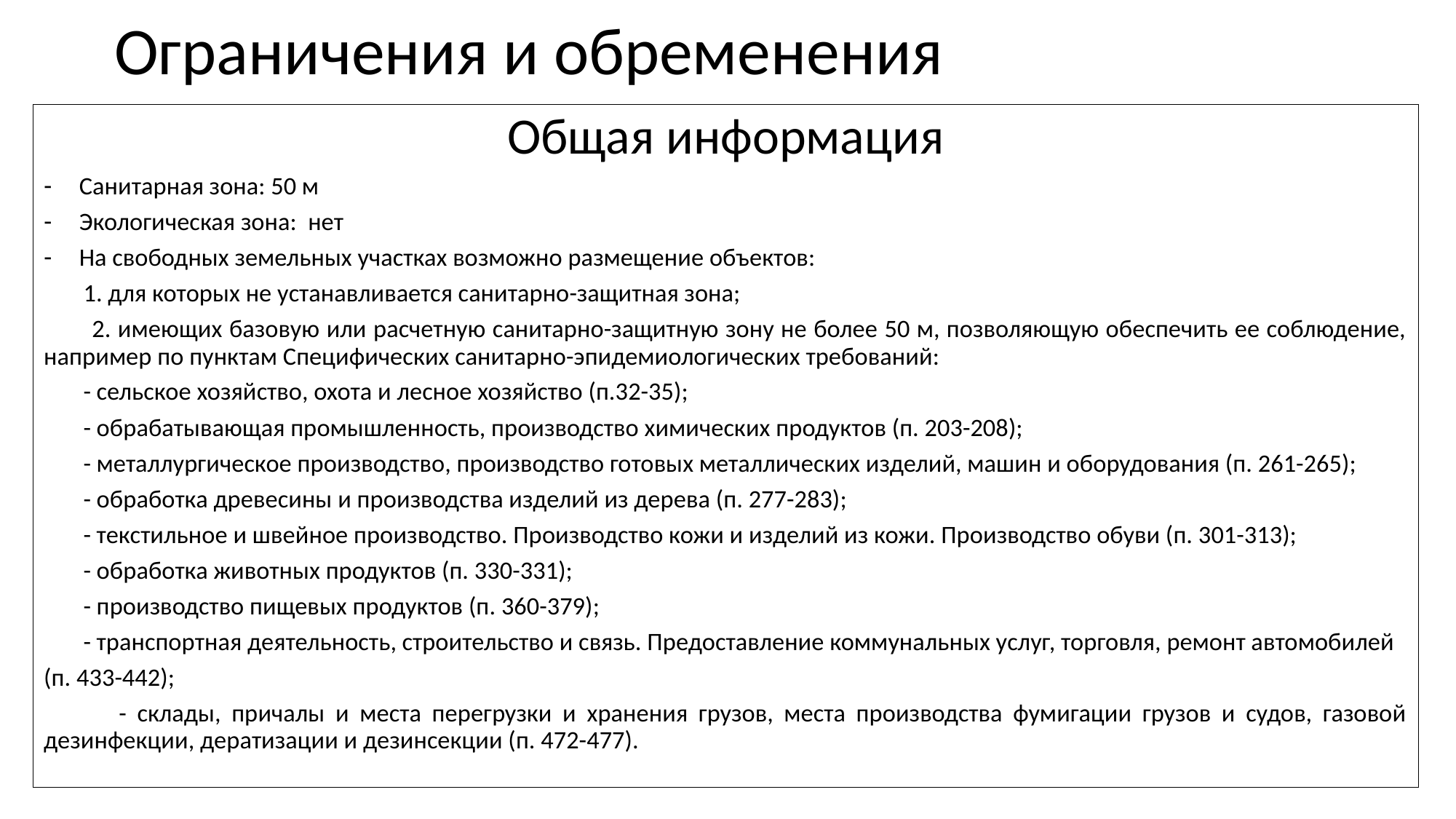

# Ограничения и обременения
Общая информация
Санитарная зона: 50 м
Экологическая зона:  нет
На свободных земельных участках возможно размещение объектов:
       1. для которых не устанавливается санитарно-защитная зона;
       2. имеющих базовую или расчетную санитарно-защитную зону не более 50 м, позволяющую обеспечить ее соблюдение, например по пунктам Специфических санитарно-эпидемиологических требований:
       - сельское хозяйство, охота и лесное хозяйство (п.32-35);
       - обрабатывающая промышленность, производство химических продуктов (п. 203-208);
       - металлургическое производство, производство готовых металлических изделий, машин и оборудования (п. 261-265);
       - обработка древесины и производства изделий из дерева (п. 277-283);
       - текстильное и швейное производство. Производство кожи и изделий из кожи. Производство обуви (п. 301-313);
       - обработка животных продуктов (п. 330-331);
       - производство пищевых продуктов (п. 360-379);
       - транспортная деятельность, строительство и связь. Предоставление коммунальных услуг, торговля, ремонт автомобилей
(п. 433-442);
       - склады, причалы и места перегрузки и хранения грузов, места производства фумигации грузов и судов, газовой дезинфекции, дератизации и дезинсекции (п. 472-477).